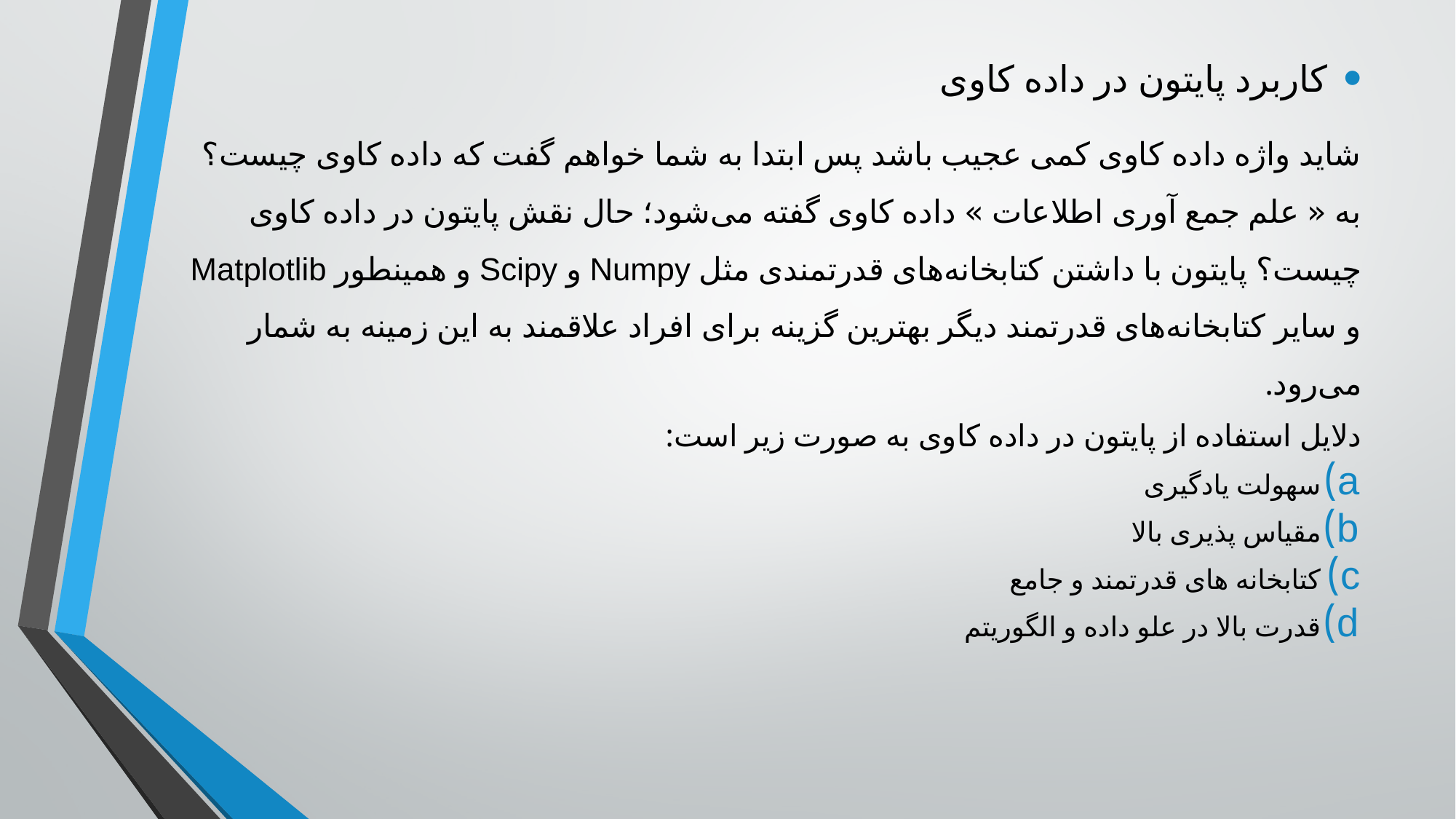

کاربرد پایتون در داده کاوی
شاید واژه داده کاوی کمی عجیب باشد پس ابتدا به شما خواهم گفت که داده کاوی چیست؟ به « علم جمع آوری اطلاعات » داده کاوی گفته می‌شود؛ حال نقش پایتون در داده کاوی چیست؟ پایتون با داشتن کتابخانه‌های قدرتمندی مثل Numpy و Scipy و همینطور Matplotlib و سایر کتابخانه‌های قدرتمند دیگر بهترین گزینه برای افراد علاقمند به این زمینه به شمار می‌رود.
دلایل استفاده از پایتون در داده کاوی به صورت زیر است:
سهولت یادگیری
مقیاس پذیری بالا
کتابخانه های قدرتمند و جامع
قدرت بالا در علو داده و الگوریتم